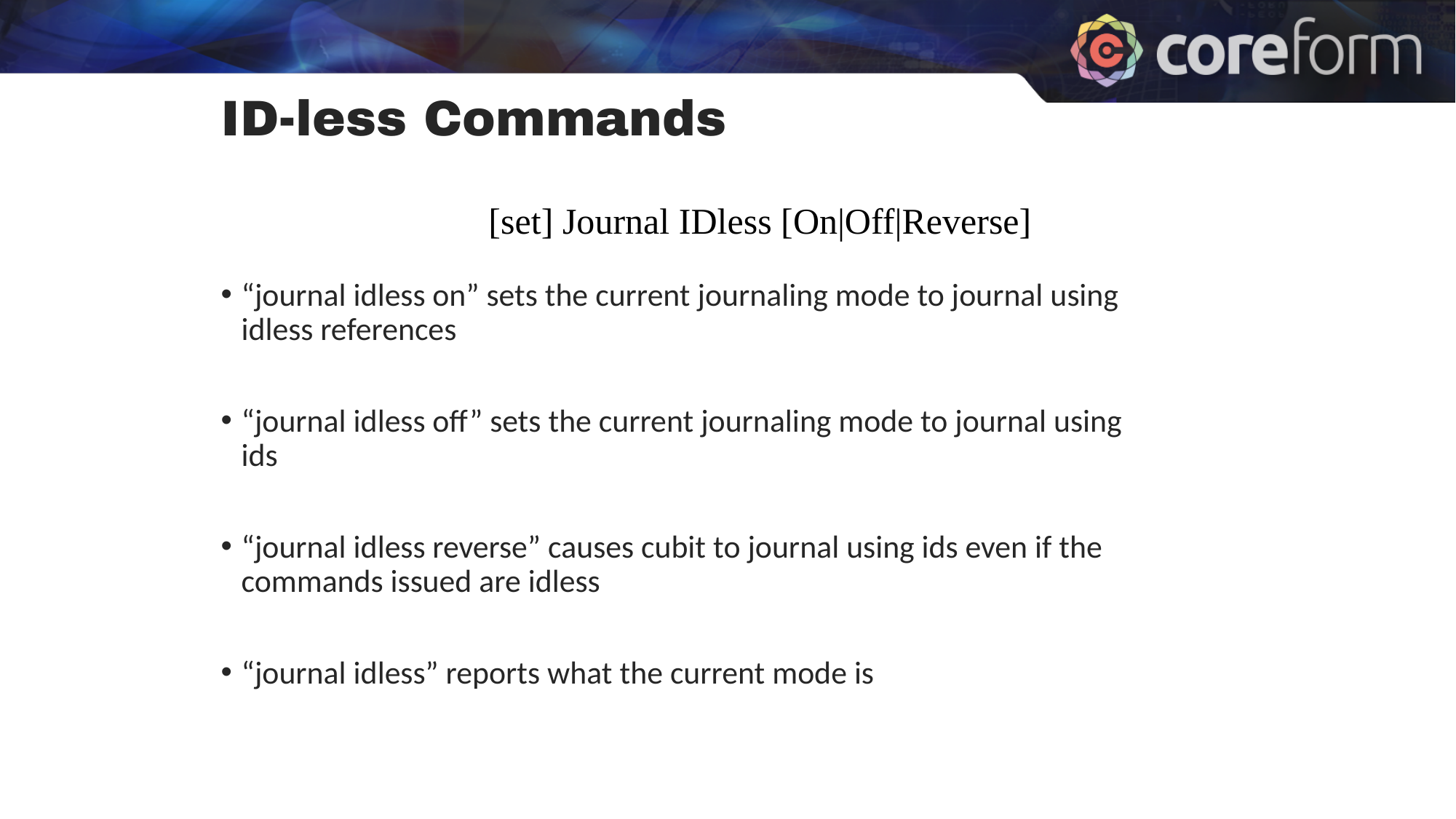

ID-less Commands
[set] Journal IDless [On|Off|Reverse]
“journal idless on” sets the current journaling mode to journal using idless references

“journal idless off” sets the current journaling mode to journal using ids

“journal idless reverse” causes cubit to journal using ids even if the commands issued are idless

“journal idless” reports what the current mode is